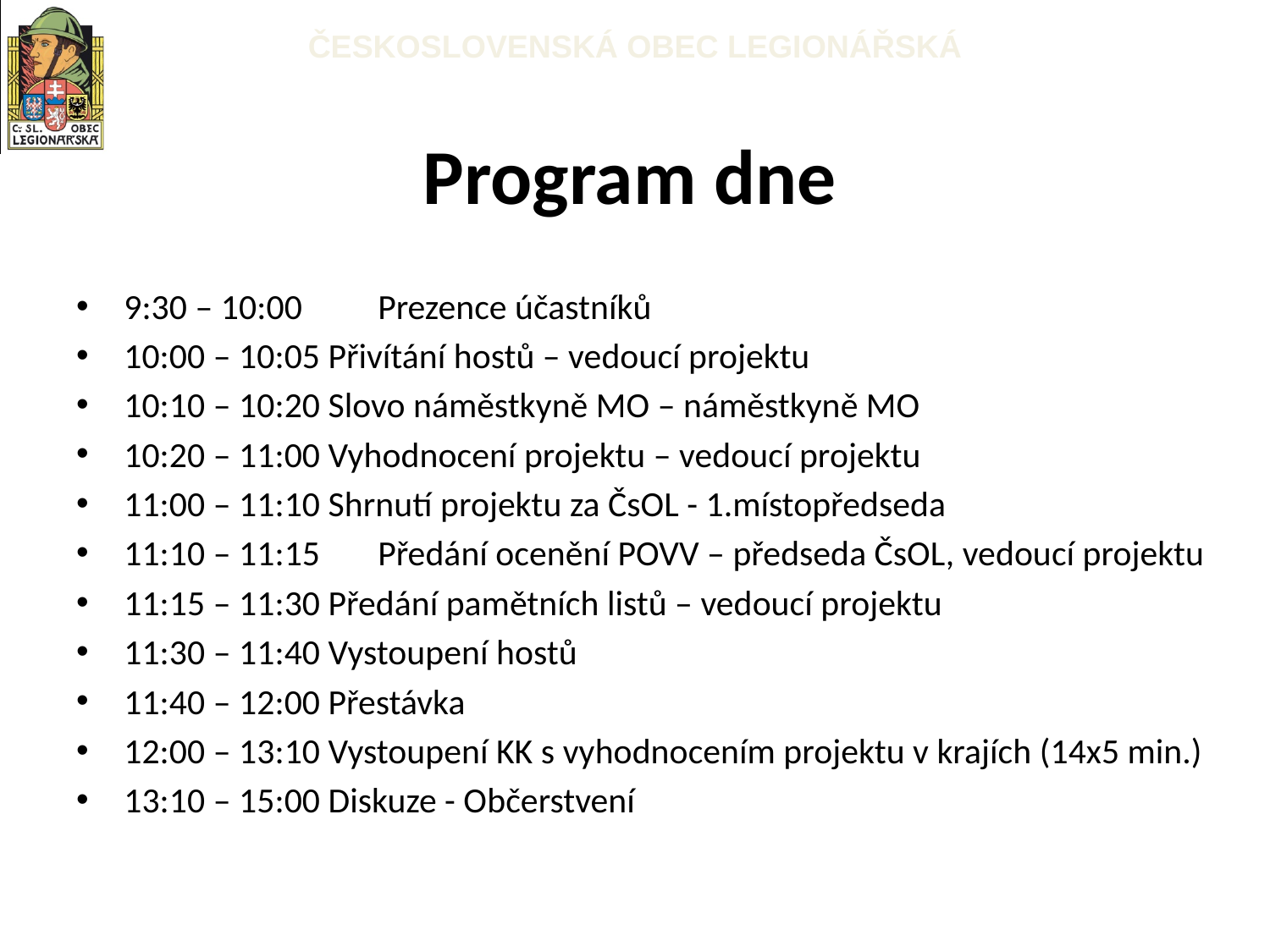

# Program dne
9:30 – 10:00 	Prezence účastníků
10:00 – 10:05 Přivítání hostů – vedoucí projektu
10:10 – 10:20 Slovo náměstkyně MO – náměstkyně MO
10:20 – 11:00 Vyhodnocení projektu – vedoucí projektu
11:00 – 11:10 Shrnutí projektu za ČsOL - 1.místopředseda
11:10 – 11:15	Předání ocenění POVV – předseda ČsOL, vedoucí projektu
11:15 – 11:30 Předání pamětních listů – vedoucí projektu
11:30 – 11:40 Vystoupení hostů
11:40 – 12:00 Přestávka
12:00 – 13:10 Vystoupení KK s vyhodnocením projektu v krajích (14x5 min.)
13:10 – 15:00 Diskuze - Občerstvení